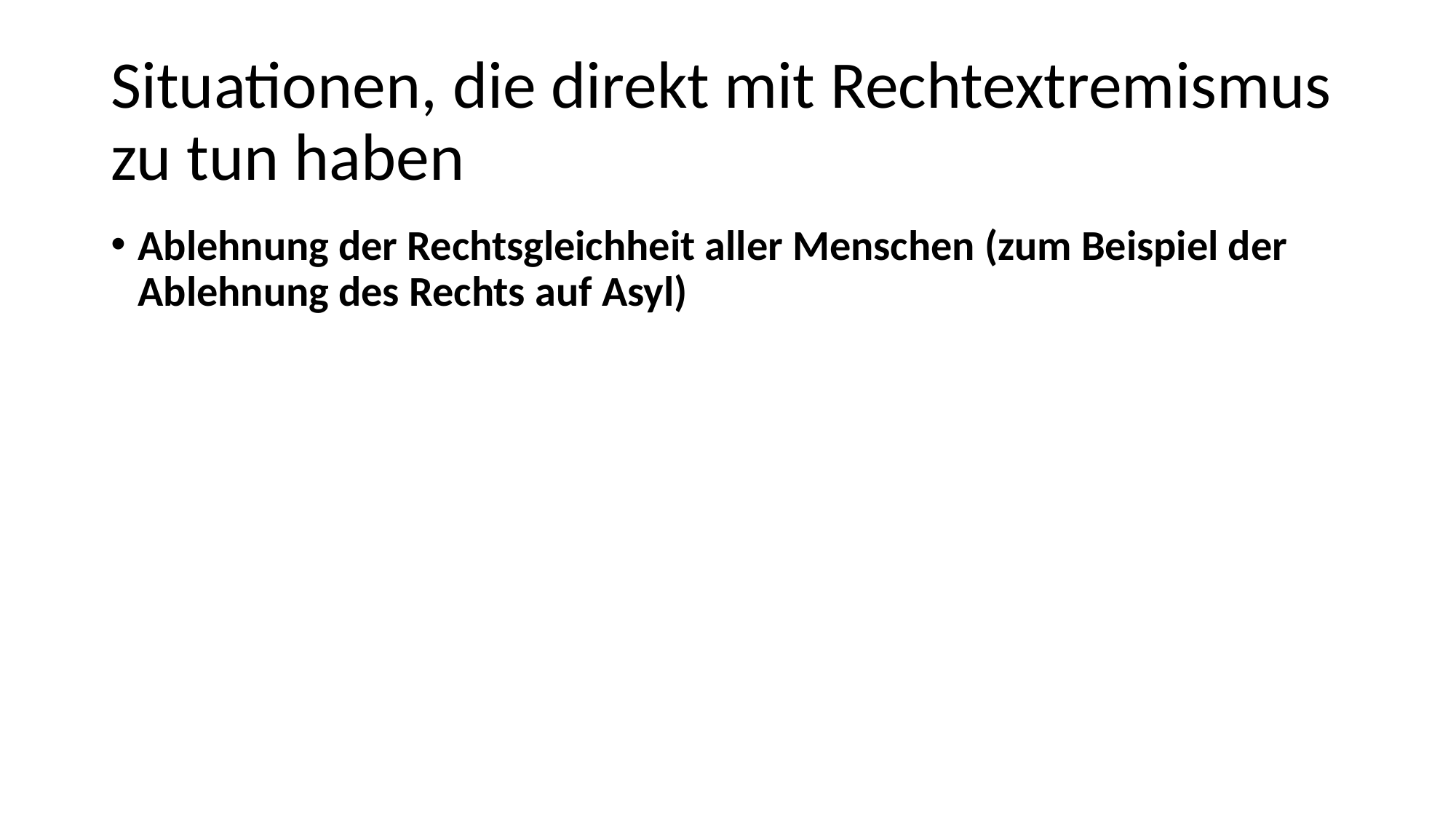

Situationen, die direkt mit Rechtextremismus zu tun haben
Ablehnung der Rechtsgleichheit aller Menschen (zum Beispiel der Ablehnung des Rechts auf Asyl)